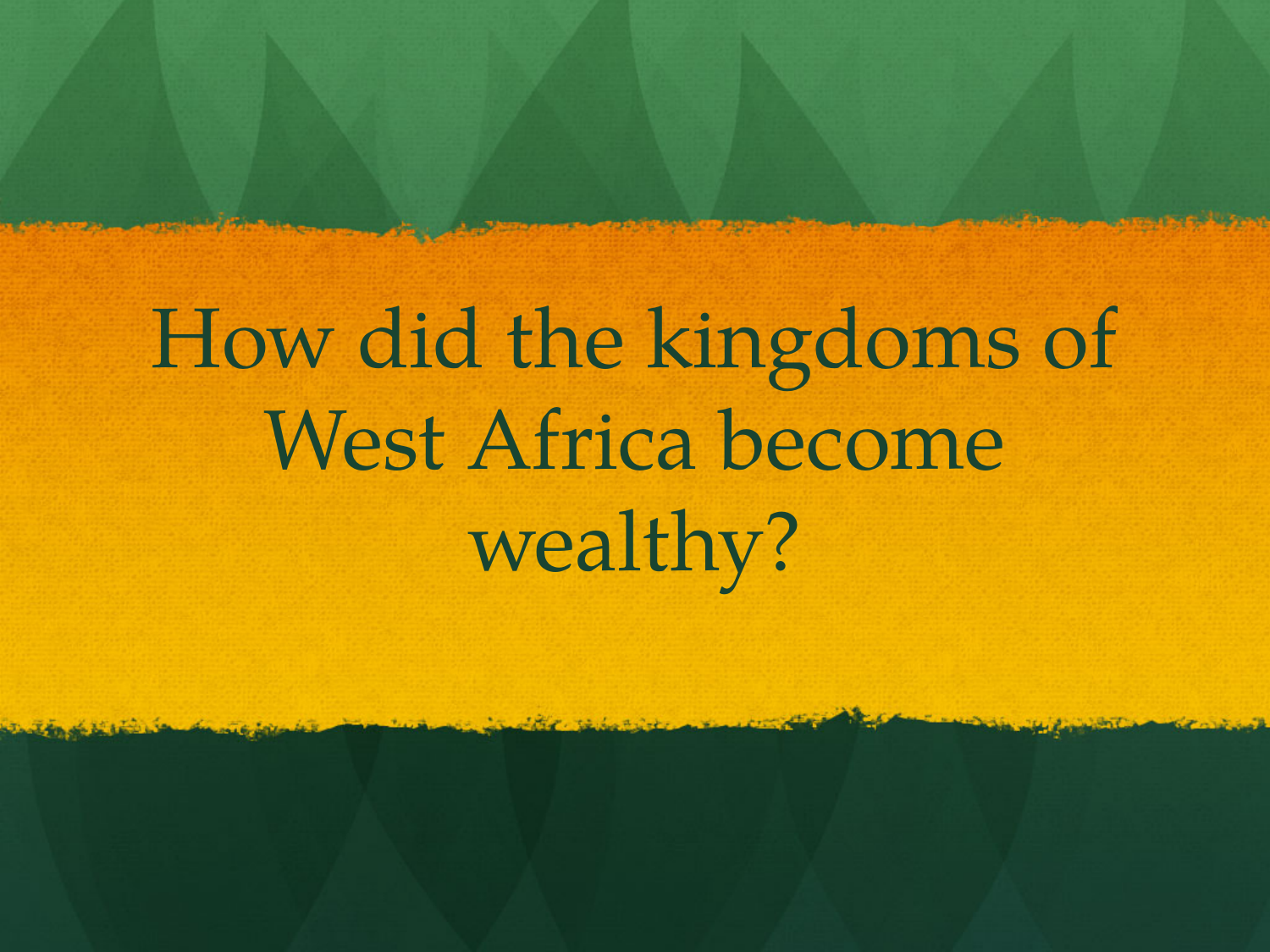

# How did the kingdoms of West Africa become wealthy?